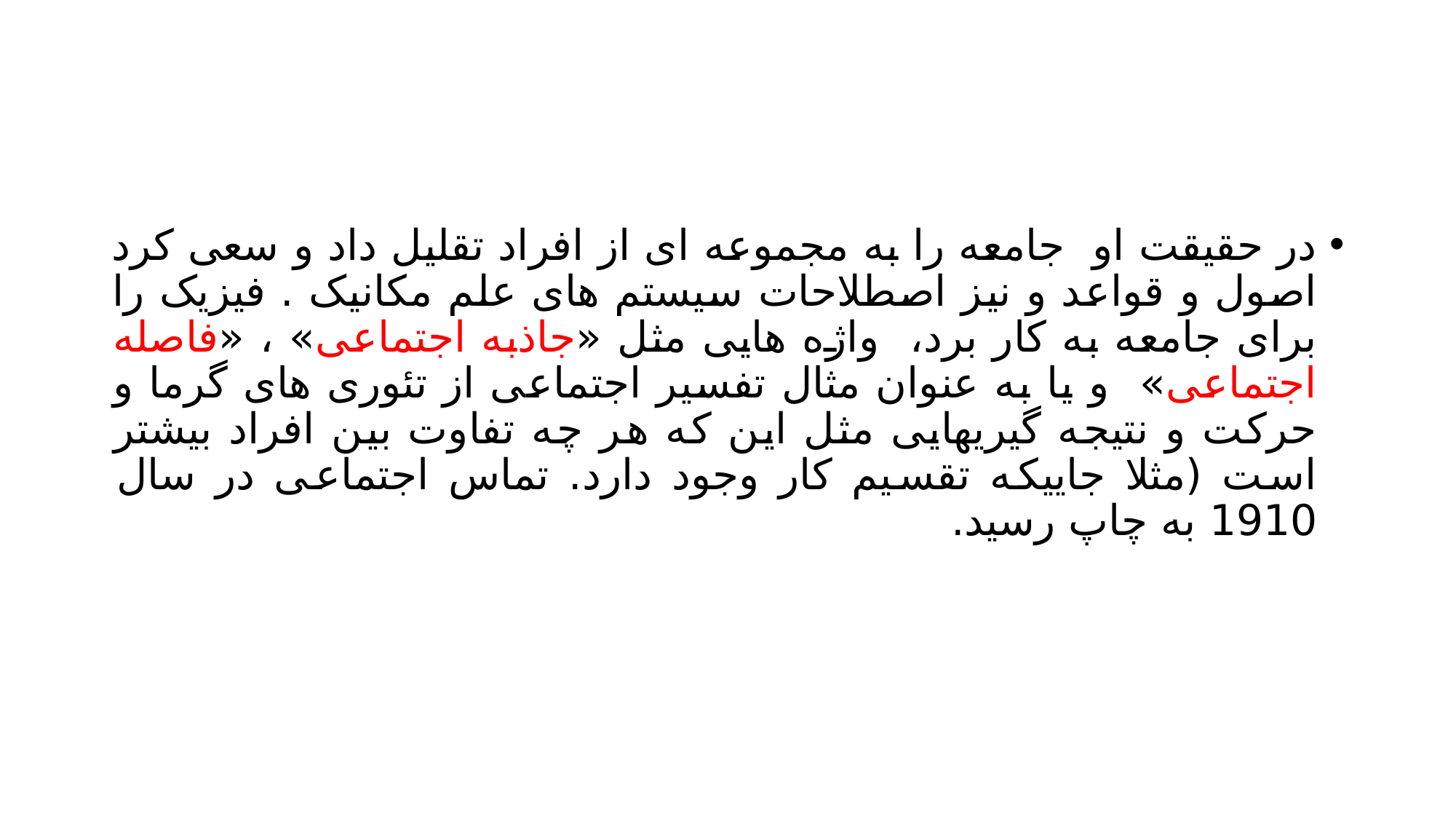

#
در حقیقت او  جامعه را به مجموعه ای از افراد تقلیل داد و سعی کرد اصول و قواعد و نیز اصطلاحات سیستم های علم مکانیک . فیزیک را برای جامعه به کار برد،  واژه هایی مثل «جاذبه اجتماعی» ، «فاصله اجتماعی»  و یا به عنوان مثال تفسیر اجتماعی از تئوری های گرما و حرکت و نتیجه گیریهایی مثل این که هر چه تفاوت بین افراد بیشتر است (مثلا جاییکه تقسیم کار وجود دارد. تماس اجتماعی در سال 1910 به چاپ رسید.